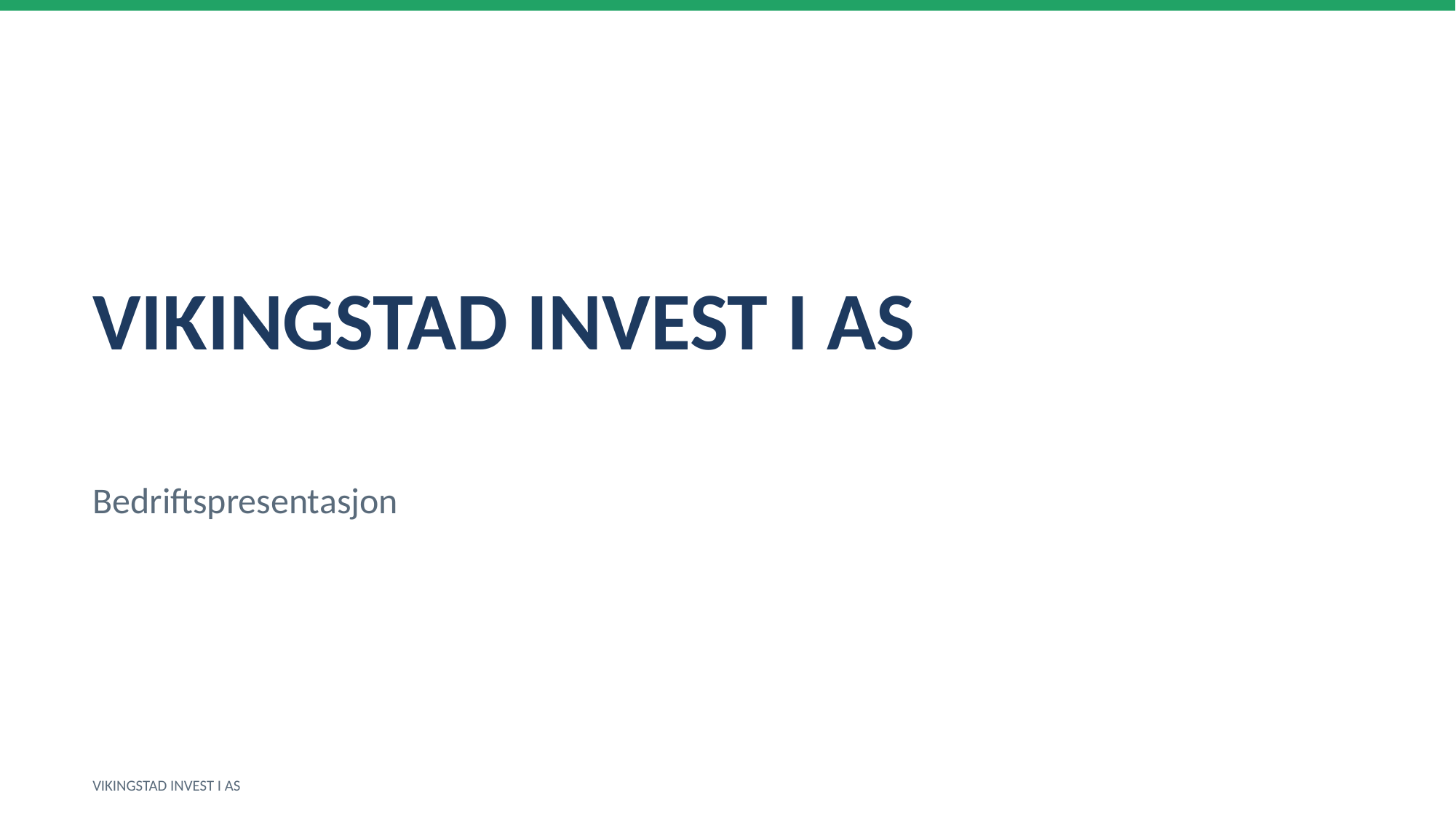

VIKINGSTAD INVEST I AS
Bedriftspresentasjon
VIKINGSTAD INVEST I AS